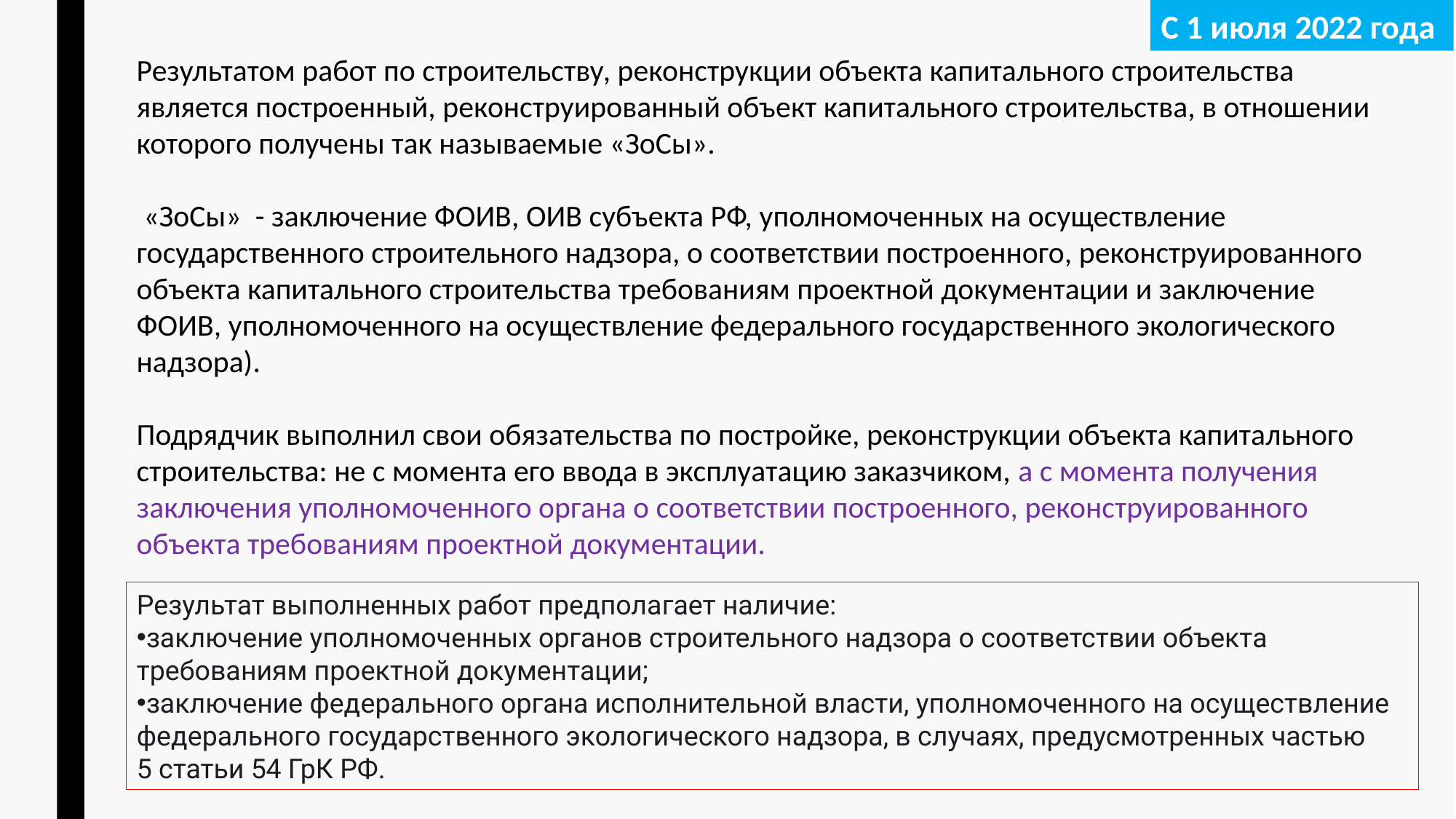

С 1 июля 2022 года
Результатом работ по строительству, реконструкции объекта капитального строительства является построенный, реконструированный объект капитального строительства, в отношении которого получены так называемые «ЗоСы».

 «ЗоСы»  - заключение ФОИВ, ОИВ субъекта РФ, уполномоченных на осуществление государственного строительного надзора, о соответствии построенного, реконструированного объекта капитального строительства требованиям проектной документации и заключение ФОИВ, уполномоченного на осуществление федерального государственного экологического надзора).

Подрядчик выполнил свои обязательства по постройке, реконструкции объекта капитального строительства: не с момента его ввода в эксплуатацию заказчиком, а с момента получения заключения уполномоченного органа о соответствии построенного, реконструированного объекта требованиям проектной документации.
Результат выполненных работ предполагает наличие:
заключение уполномоченных органов строительного надзора о соответствии объекта требованиям проектной документации;
заключение федерального органа исполнительной власти, уполномоченного на осуществление федерального государственного экологического надзора, в случаях, предусмотренных частью 5 статьи 54 ГрК РФ.